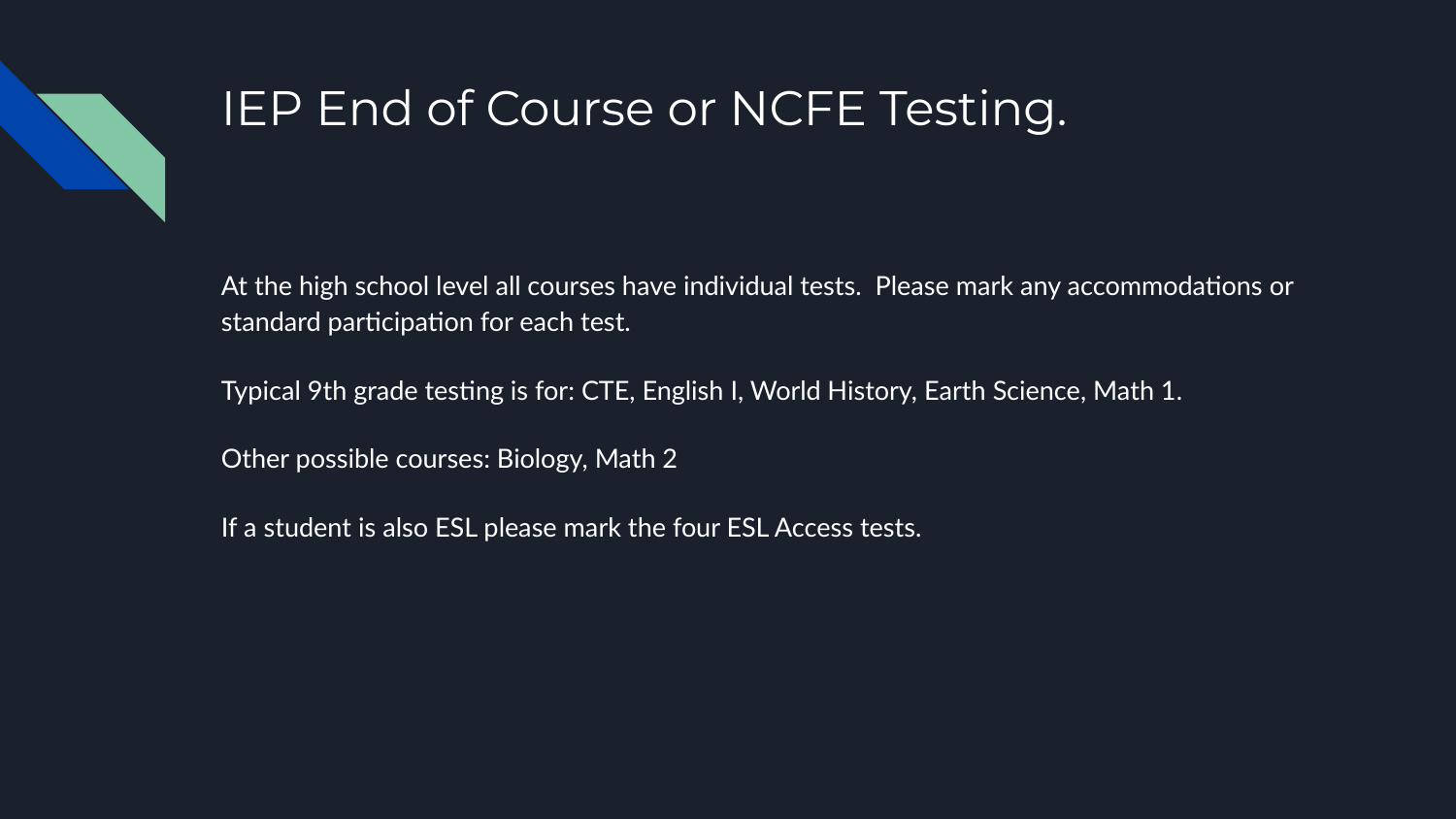

# IEP End of Course or NCFE Testing.
At the high school level all courses have individual tests.  Please mark any accommodations or standard participation for each test.
Typical 9th grade testing is for: CTE, English I, World History, Earth Science, Math 1.
Other possible courses: Biology, Math 2
If a student is also ESL please mark the four ESL Access tests.